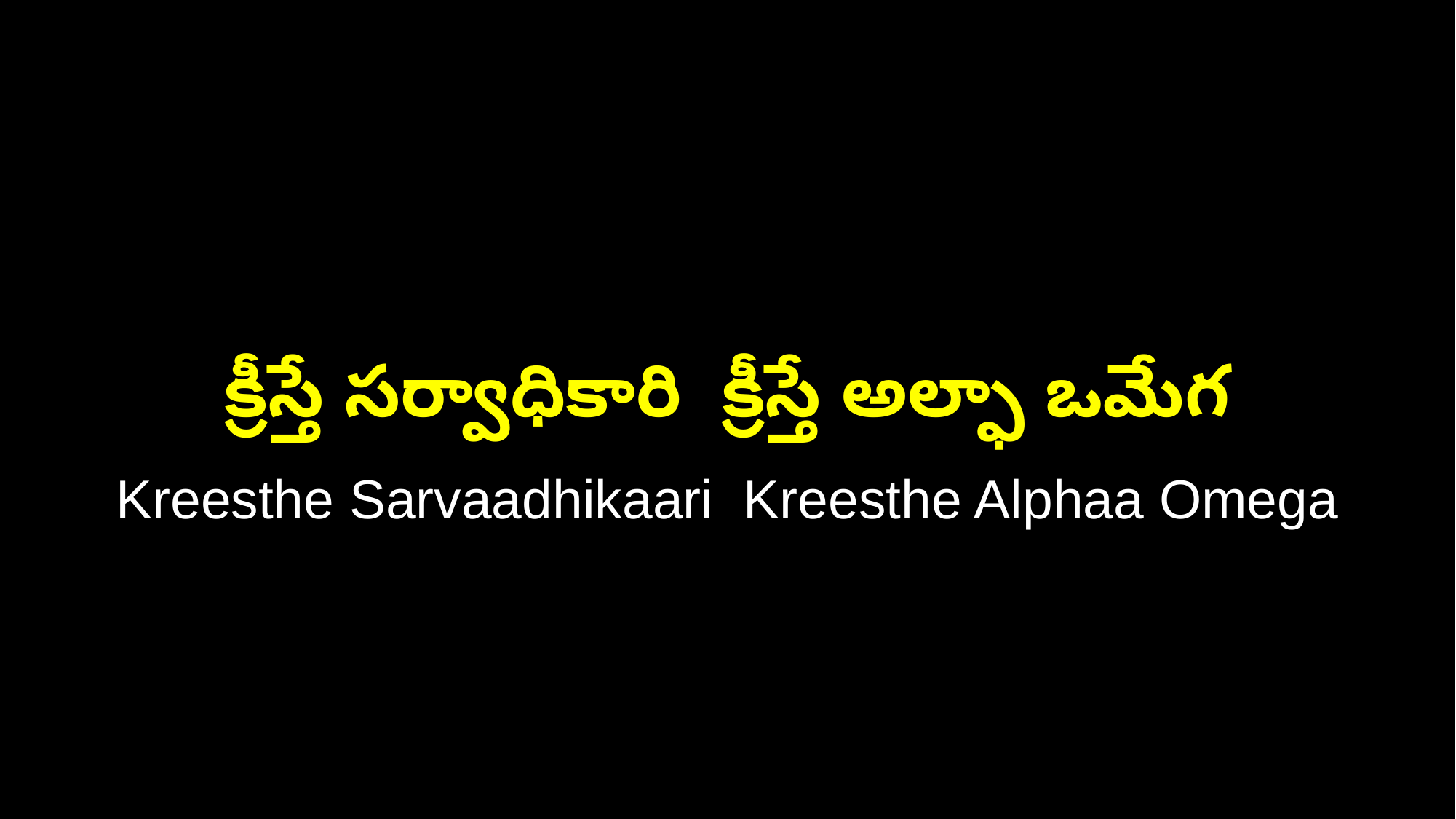

క్రీస్తే సర్వాధికారి  క్రీస్తే అల్ఫా ఒమేగ
Kreesthe Sarvaadhikaari  Kreesthe Alphaa Omega